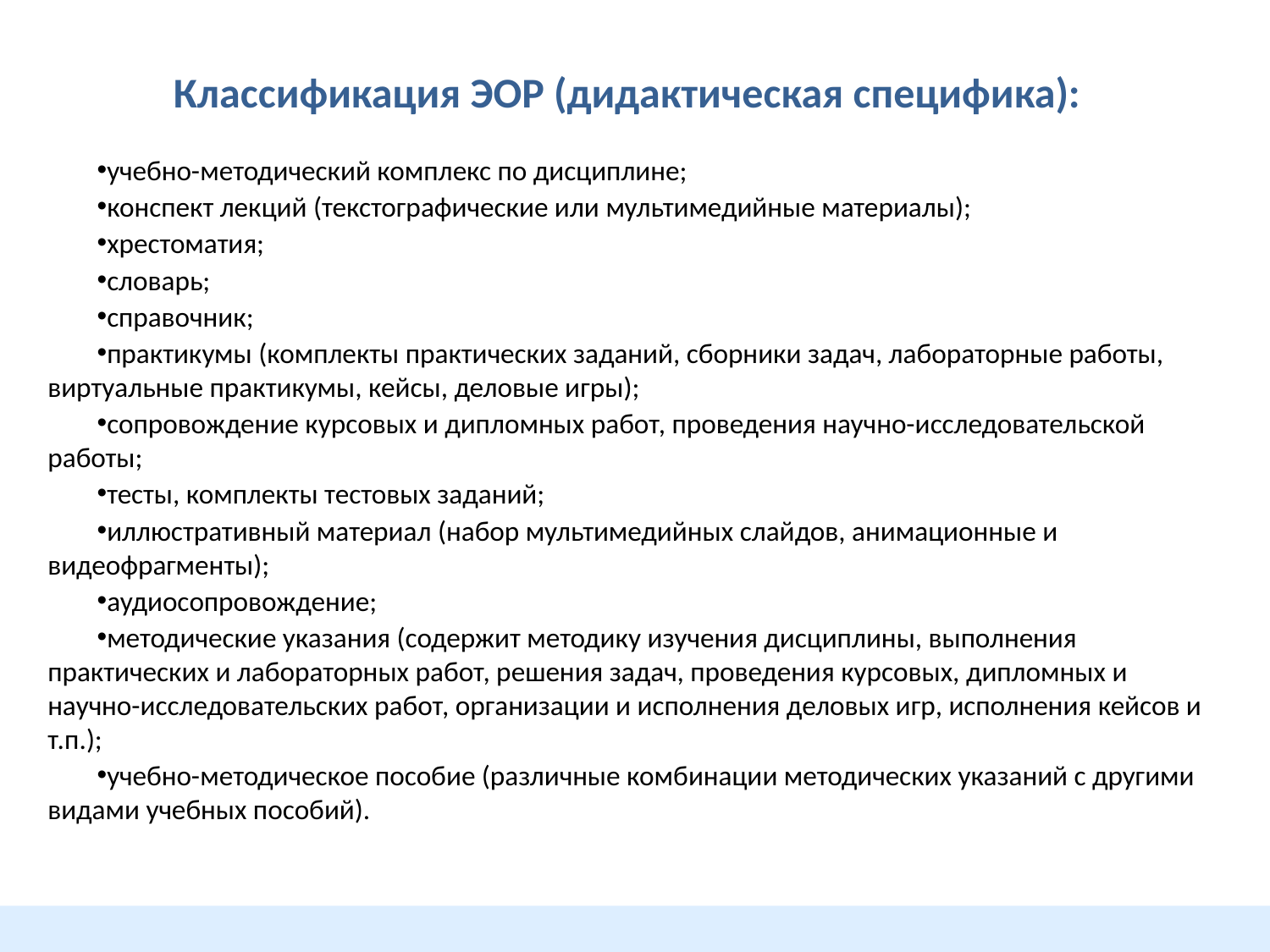

Классификация ЭОР (дидактическая специфика):
Классификация ЭОР (дидактическая специфика):
учебно-методический комплекс по дисциплине;
конспект лекций (текстографические или мультимедийные материалы);
хрестоматия;
словарь;
справочник;
практикумы (комплекты практических заданий, сборники задач, лабораторные работы, виртуальные практикумы, кейсы, деловые игры);
сопровождение курсовых и дипломных работ, проведения научно-исследовательской работы;
тесты, комплекты тестовых заданий;
иллюстративный материал (набор мультимедийных слайдов, анимационные и видеофрагменты);
аудиосопровождение;
методические указания (содержит методику изучения дисциплины, выполнения практических и лабораторных работ, решения задач, проведения курсовых, дипломных и научно-исследовательских работ, организации и исполнения деловых игр, исполнения кейсов и т.п.);
учебно-методическое пособие (различные комбинации методических указаний с другими видами учебных пособий).